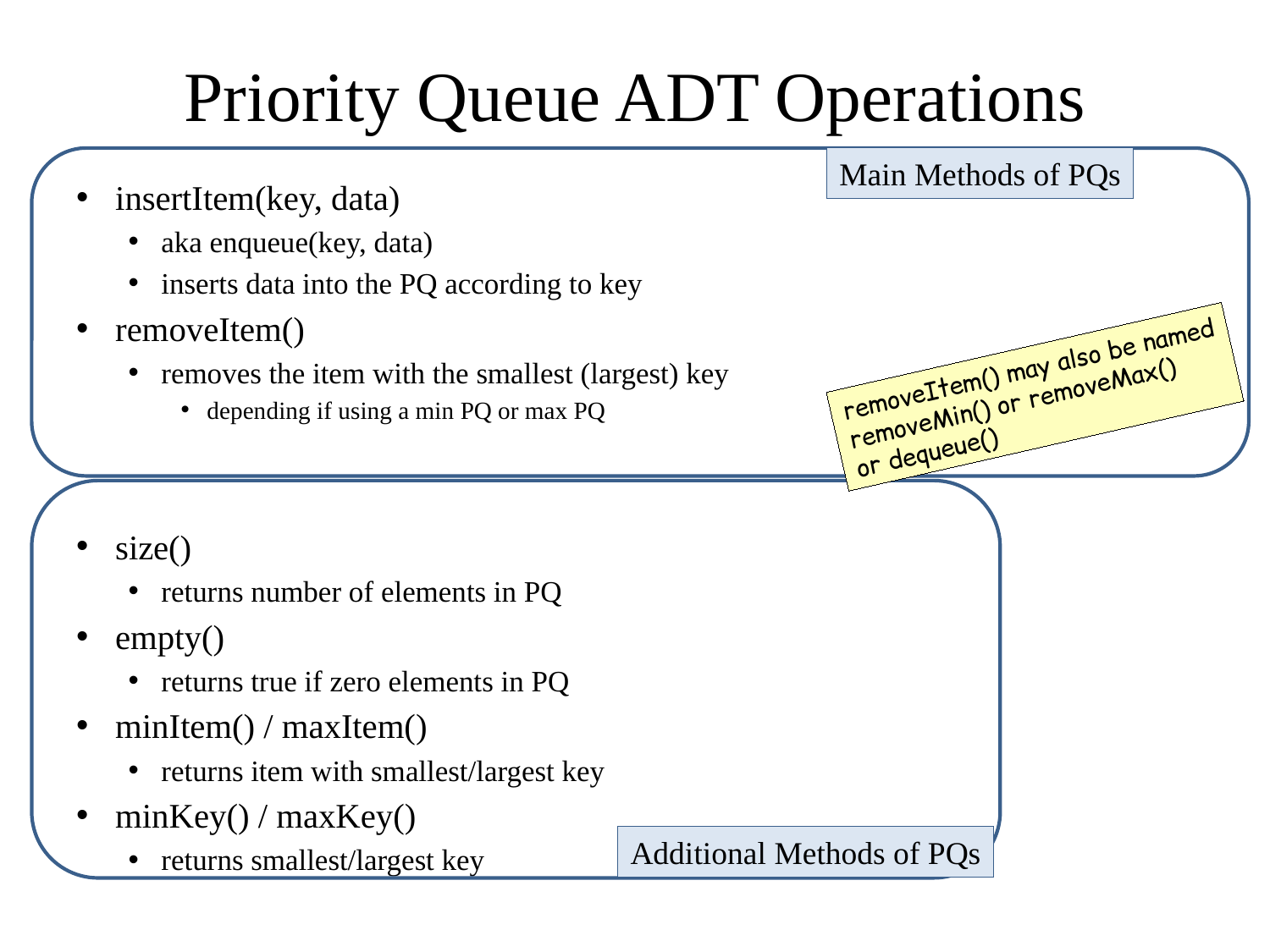

# Priority Queue ADT Operations

Main Methods of PQs
insertItem(key, data)
aka enqueue(key, data)
inserts data into the PQ according to key
removeItem()
removes the item with the smallest (largest) key
depending if using a min PQ or max PQ

size()
returns number of elements in PQ
empty()
returns true if zero elements in PQ
minItem() / maxItem()
returns item with smallest/largest key
minKey() / maxKey()
returns smallest/largest key
removeItem() may also be named
removeMin() or removeMax()
or dequeue()

Additional Methods of PQs